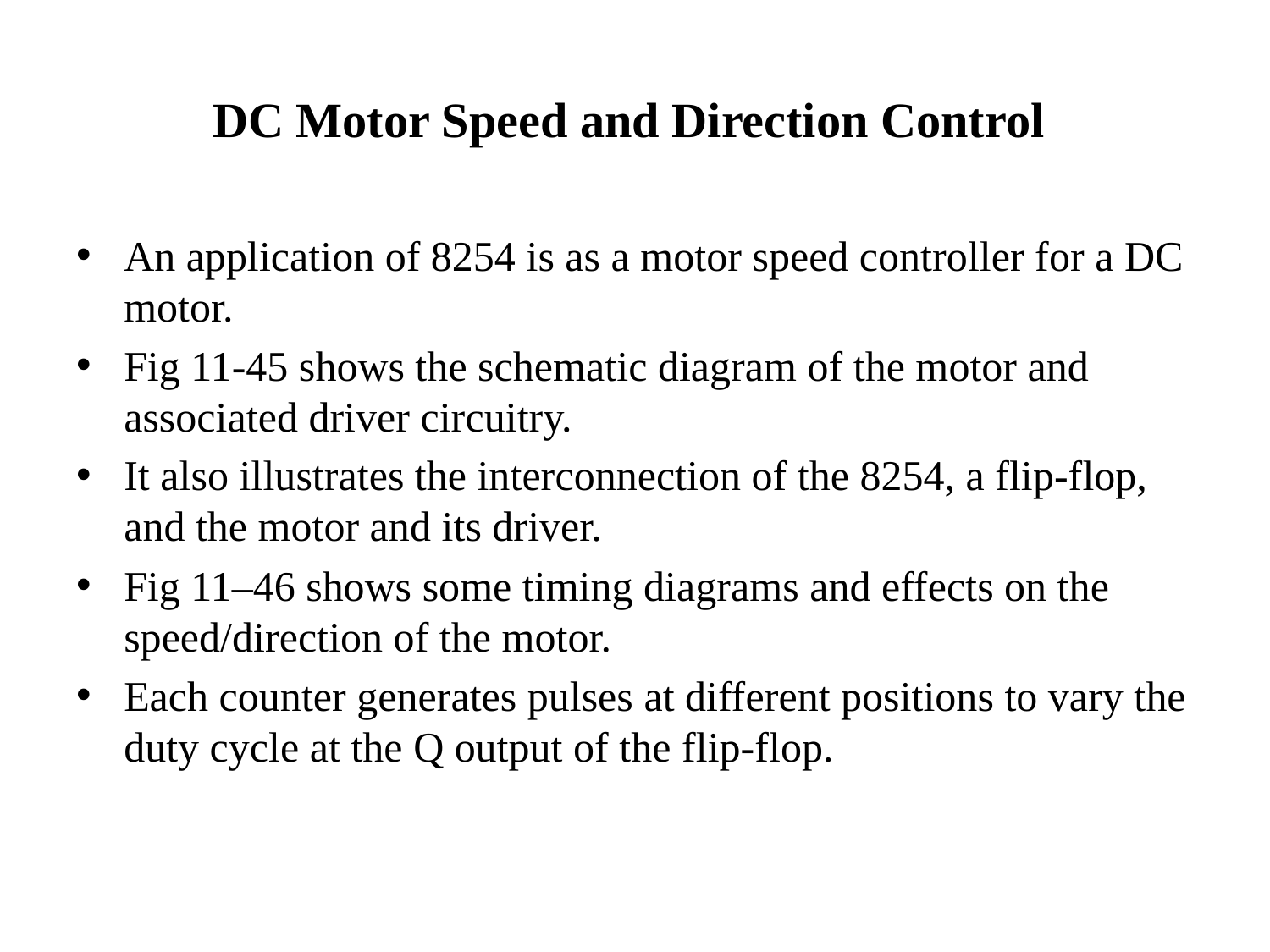

# DC Motor Speed and Direction Control
An application of 8254 is as a motor speed controller for a DC motor.
Fig 11-45 shows the schematic diagram of the motor and associated driver circuitry.
It also illustrates the interconnection of the 8254, a flip-flop, and the motor and its driver.
Fig 11–46 shows some timing diagrams and effects on the speed/direction of the motor.
Each counter generates pulses at different positions to vary the duty cycle at the Q output of the flip-flop.